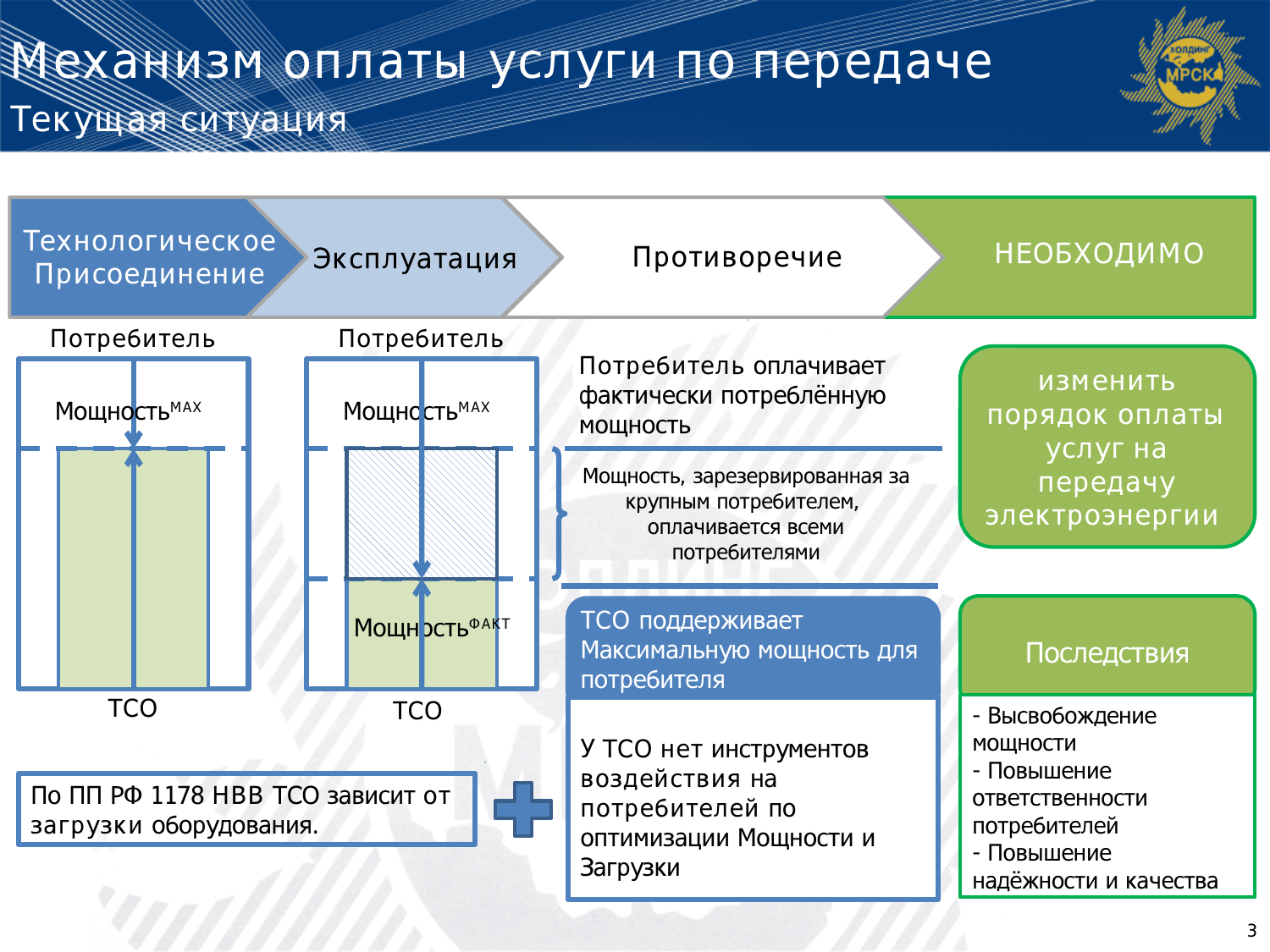

Механизм оплаты услуги по передаче
Текущая ситуация

Технологическое Присоединение
Противоречие
Эксплуатация
НЕОБХОДИМО
Потребитель
Потребитель
Потребитель оплачивает фактически потреблённую мощность
изменить порядок оплаты услуг на передачу электроэнергии

МощностьMAX
МощностьMAX

Мощность, зарезервированная за крупным потребителем,
оплачивается всеми потребителями
Последствия
ТСО поддерживает Максимальную мощность для потребителя

МощностьФАКТ
ТСО
ТСО
- Высвобождение мощности
- Повышение ответственности потребителей
- Повышение надёжности и качества

У ТСО нет инструментов воздействия на потребителей по оптимизации Мощности и Загрузки
По ПП РФ 1178 НВВ ТСО зависит от загрузки оборудования.

3